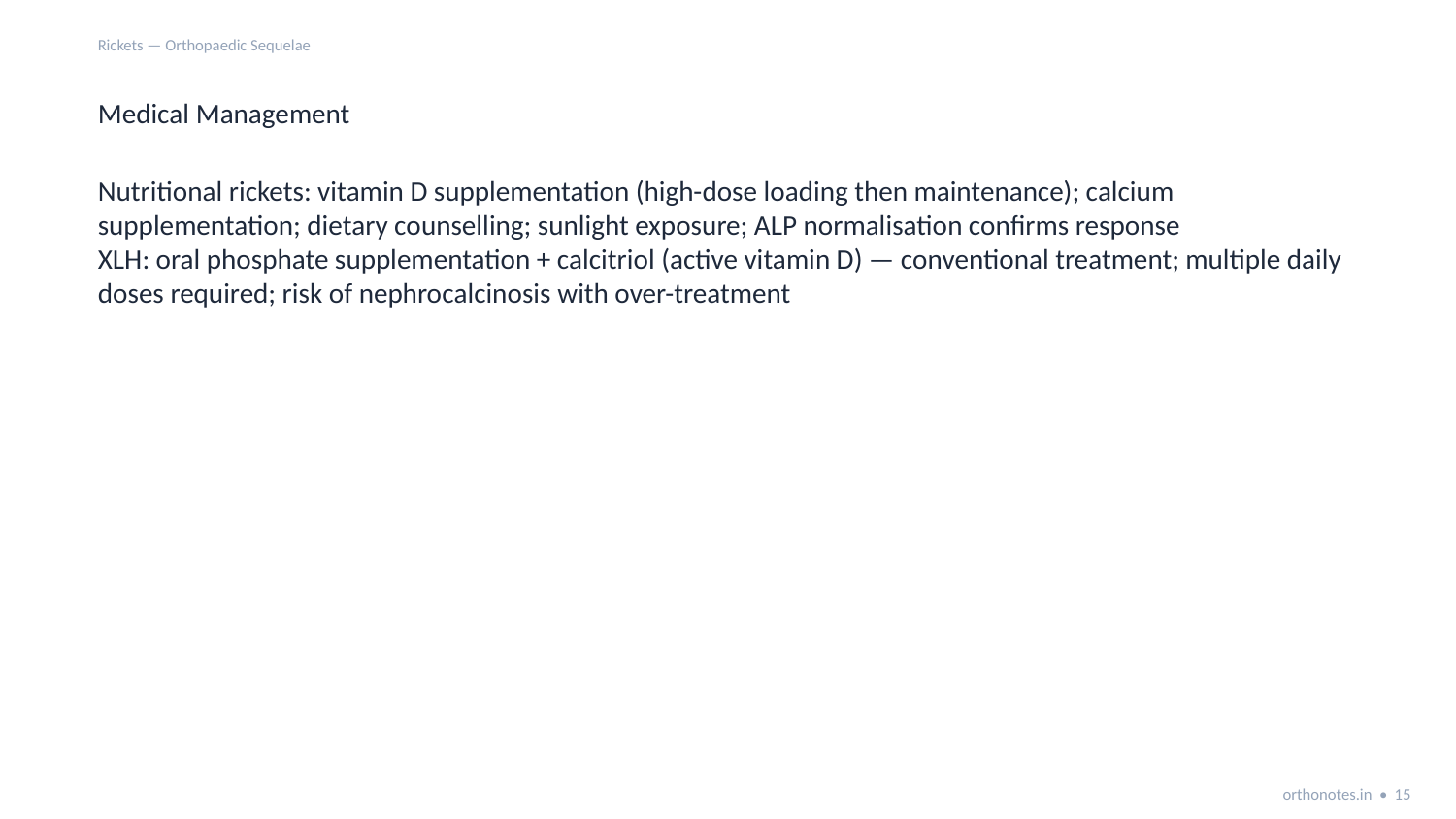

Rickets — Orthopaedic Sequelae
Medical Management
Nutritional rickets: vitamin D supplementation (high-dose loading then maintenance); calcium supplementation; dietary counselling; sunlight exposure; ALP normalisation confirms response
XLH: oral phosphate supplementation + calcitriol (active vitamin D) — conventional treatment; multiple daily doses required; risk of nephrocalcinosis with over-treatment
orthonotes.in  •  15